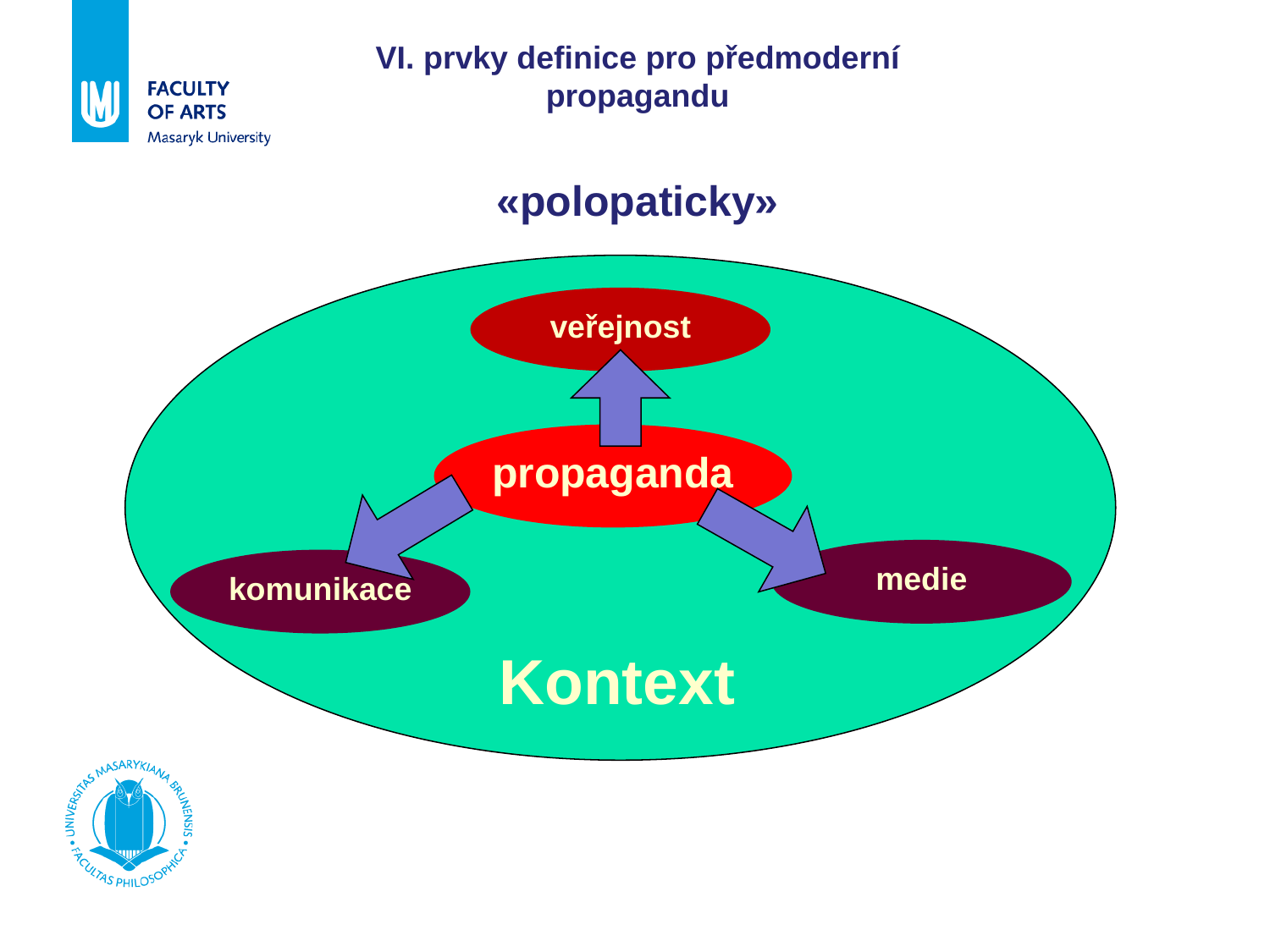

VI. prvky definice pro předmoderní propagandu

«polopaticky»

veřejnost

propaganda

medie
komunikace
Kontext